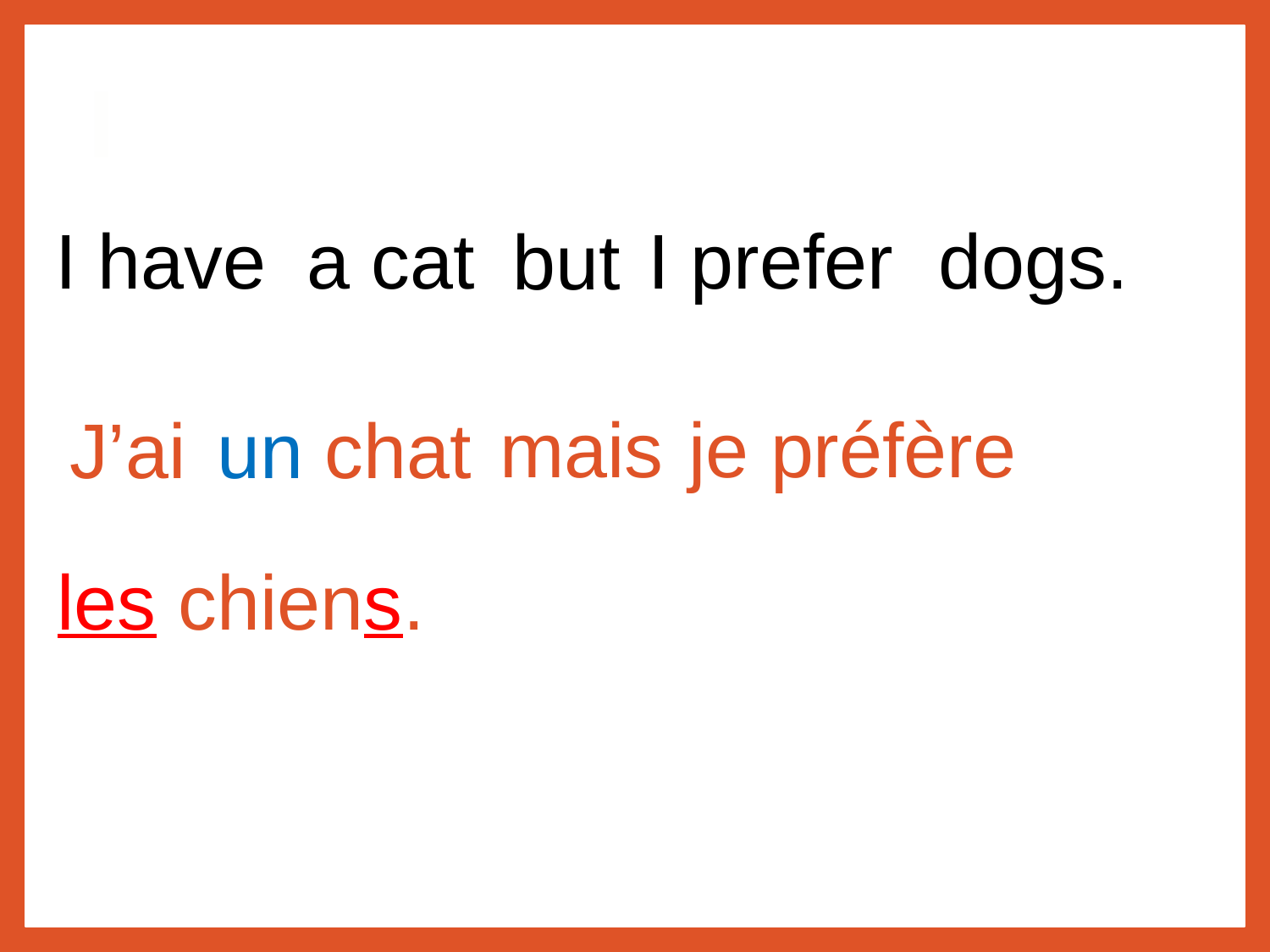

I
dogs.
a cat
I prefer
I have
but
je préfère
mais
J’ai
un chat
les chiens.